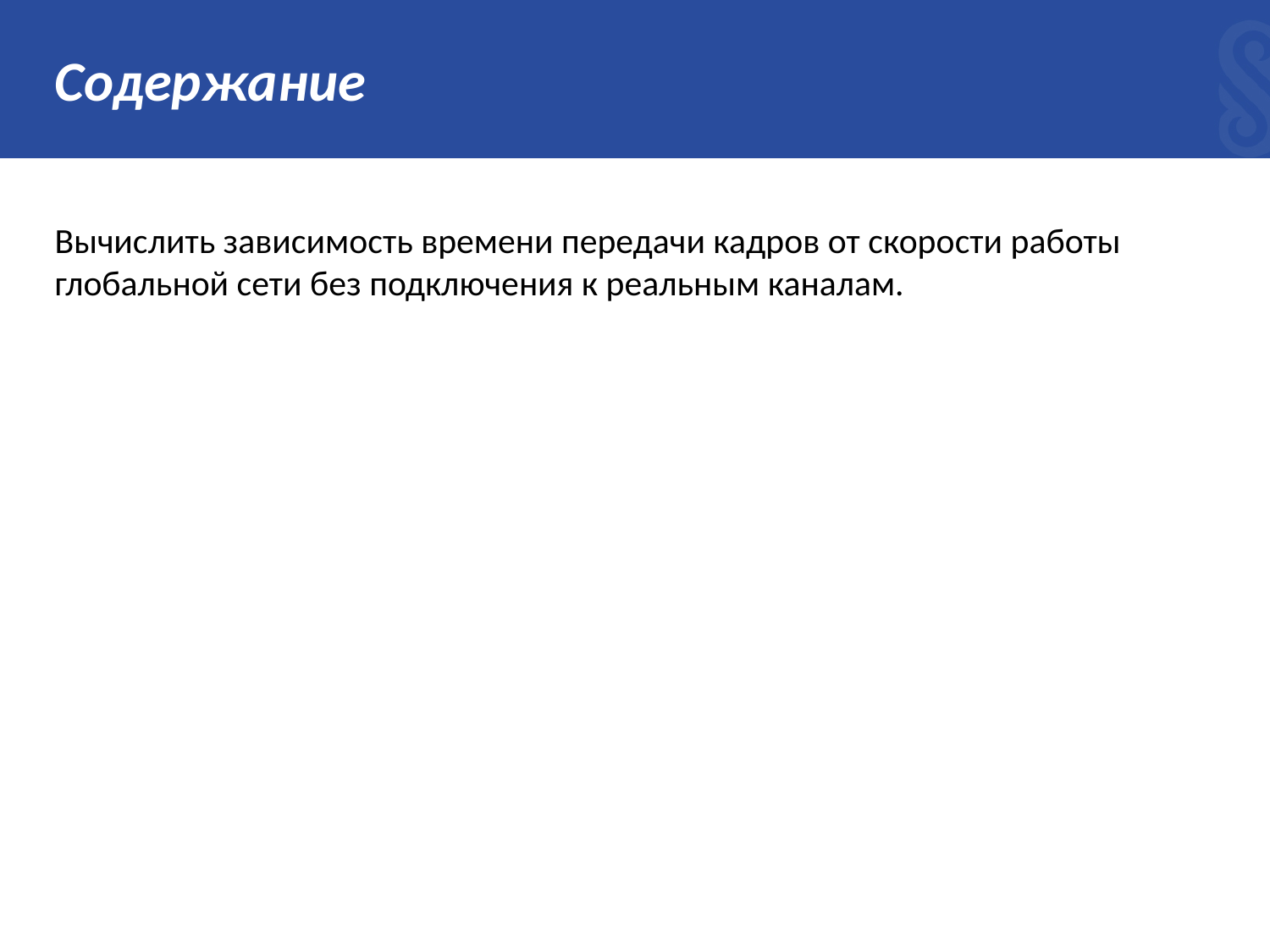

# Содержание
Вычислить зависимость времени передачи кадров от скорости работы глобальной сети без подключения к реальным каналам.